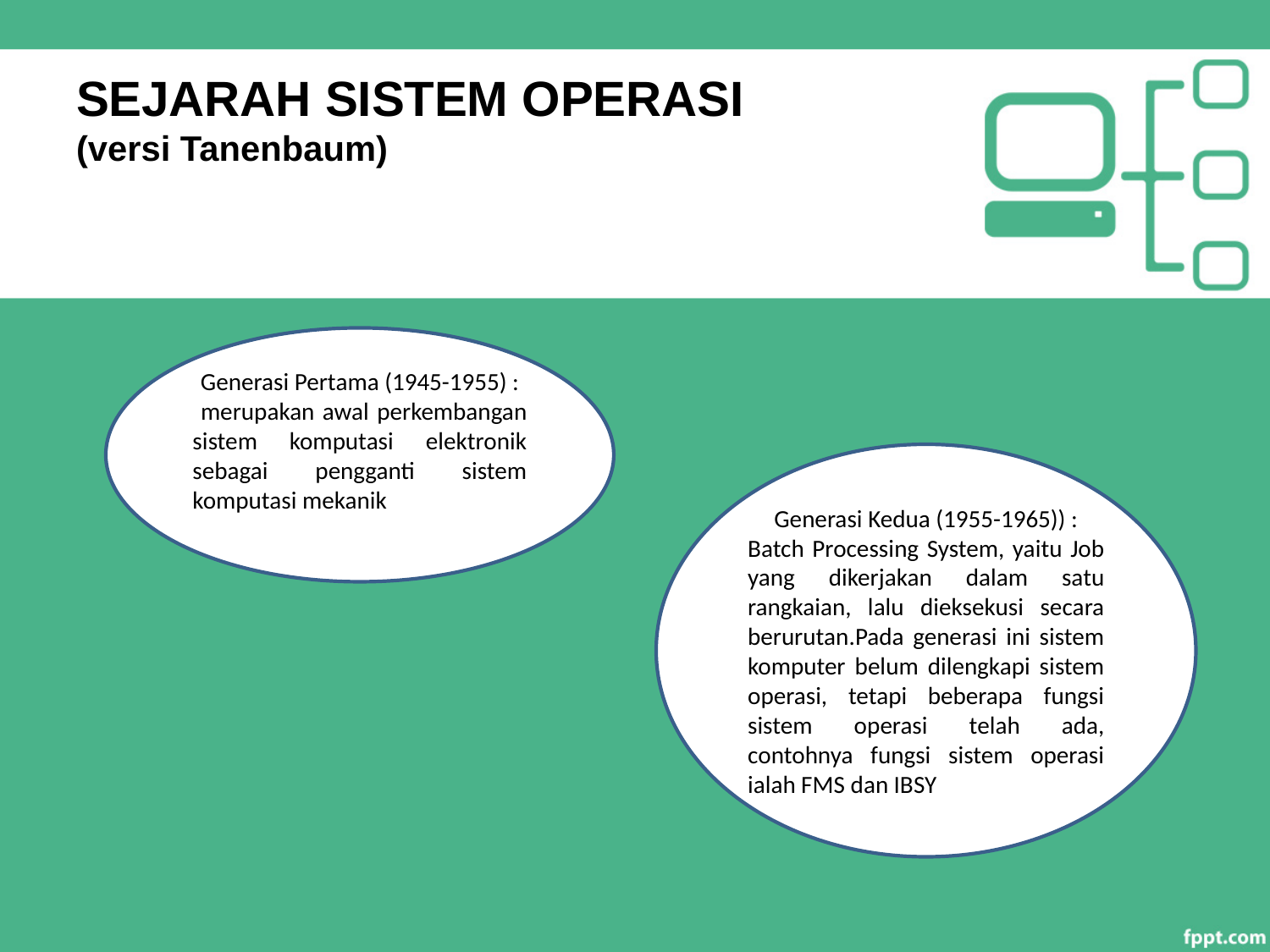

# SEJARAH SISTEM OPERASI (versi Tanenbaum)
Generasi Pertama (1945-1955) :
 merupakan awal perkembangan sistem komputasi elektronik sebagai pengganti sistem komputasi mekanik

Generasi Kedua (1955-1965)) :
Batch Processing System, yaitu Job yang dikerjakan dalam satu rangkaian, lalu dieksekusi secara berurutan.Pada generasi ini sistem komputer belum dilengkapi sistem operasi, tetapi beberapa fungsi sistem operasi telah ada, contohnya fungsi sistem operasi ialah FMS dan IBSY